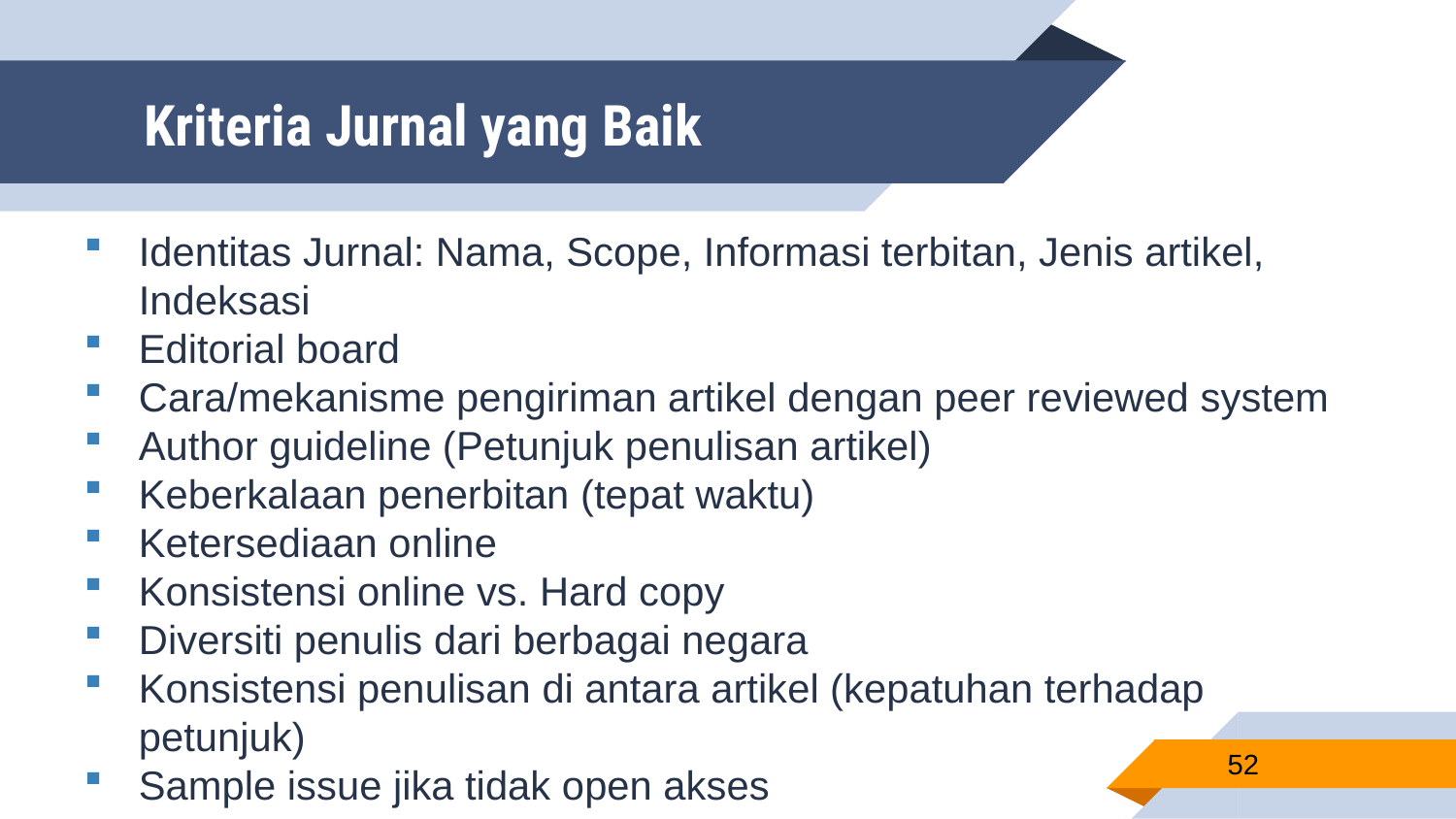

# Kriteria Jurnal yang Baik
Identitas Jurnal: Nama, Scope, Informasi terbitan, Jenis artikel, Indeksasi
Editorial board
Cara/mekanisme pengiriman artikel dengan peer reviewed system
Author guideline (Petunjuk penulisan artikel)
Keberkalaan penerbitan (tepat waktu)
Ketersediaan online
Konsistensi online vs. Hard copy
Diversiti penulis dari berbagai negara
Konsistensi penulisan di antara artikel (kepatuhan terhadap petunjuk)
Sample issue jika tidak open akses
52